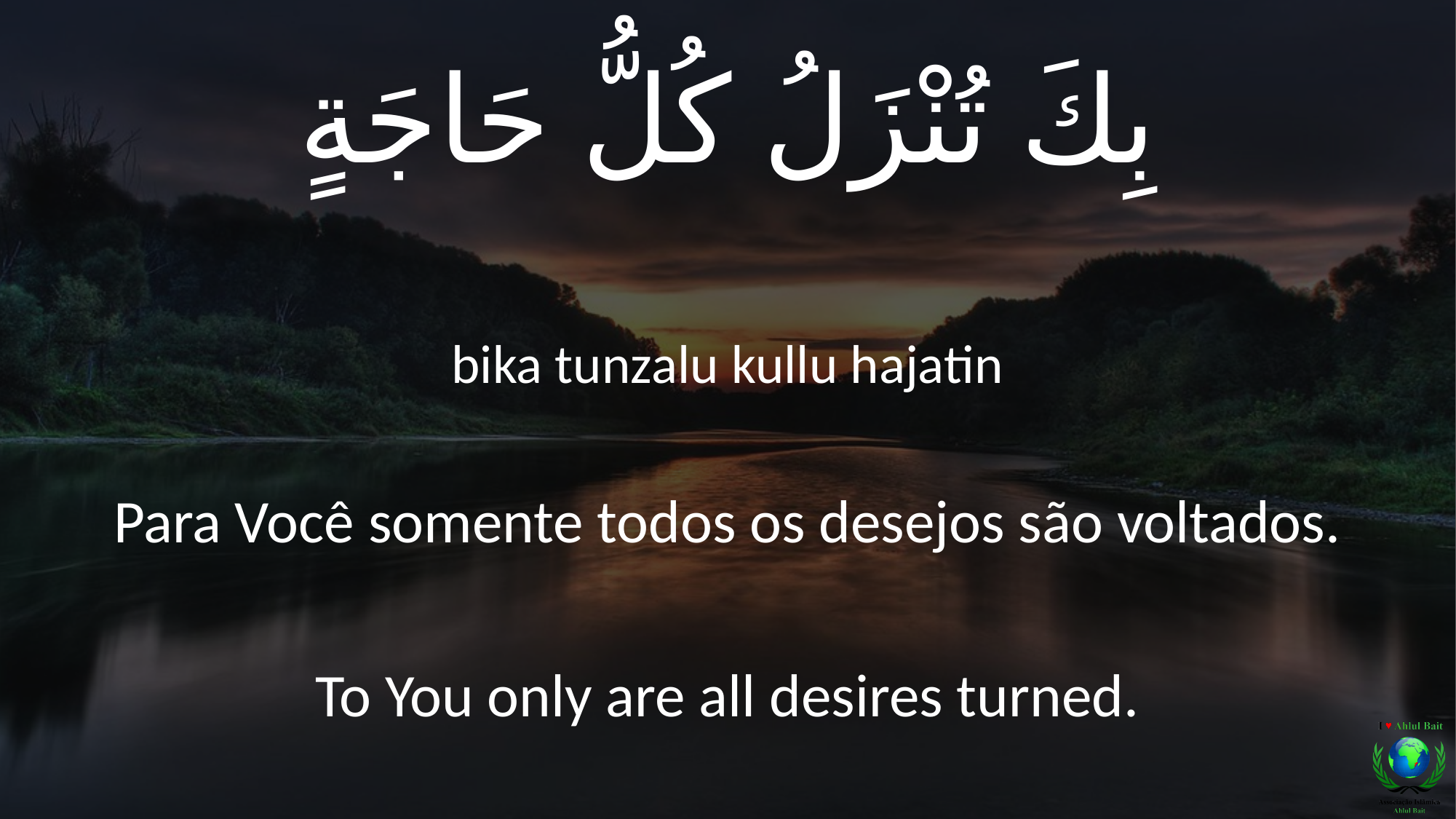

بِكَ تُنْزَلُ كُلُّ حَاجَةٍ
bika tunzalu kullu hajatin
Para Você somente todos os desejos são voltados.
To You only are all desires turned.